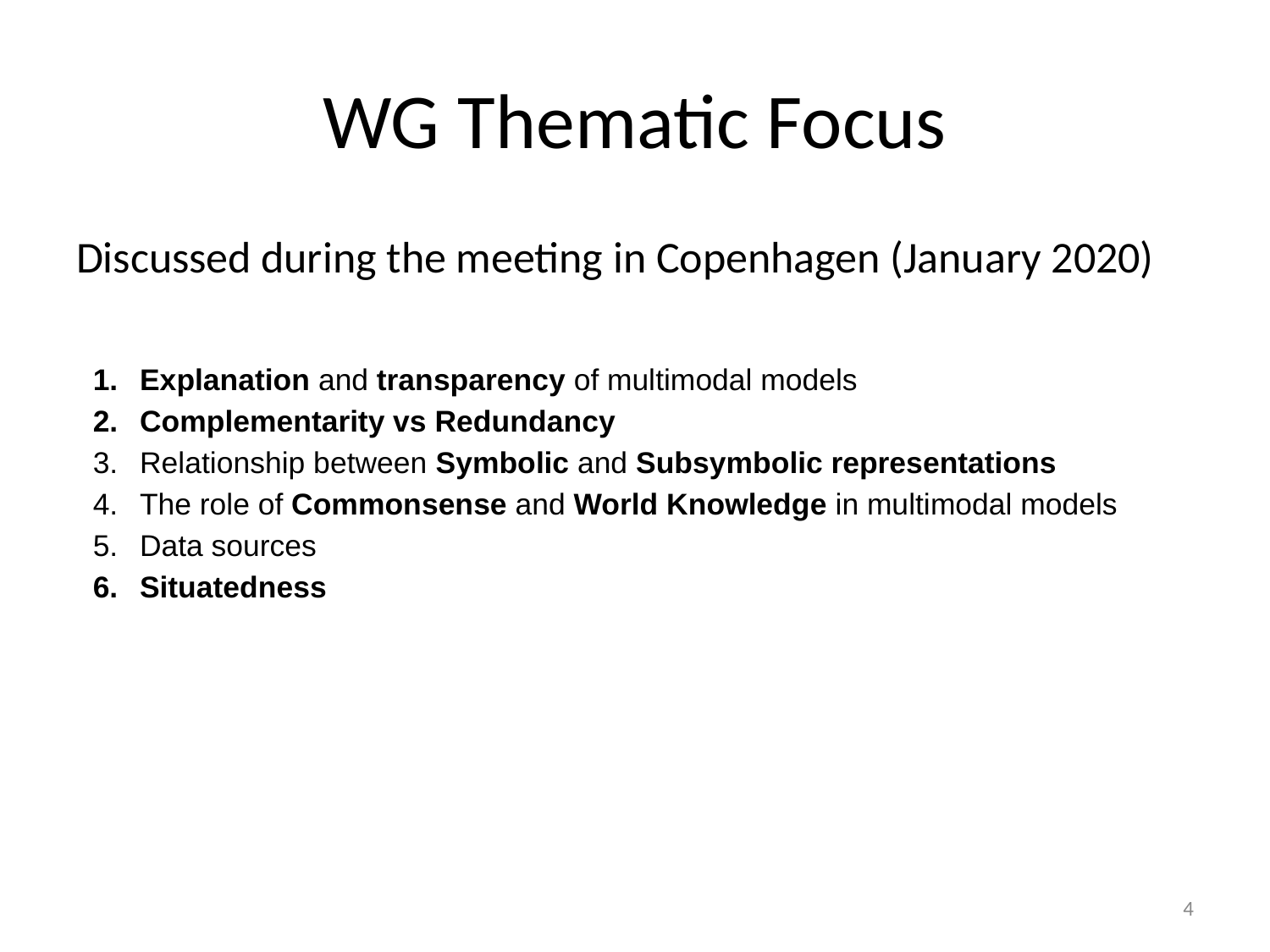

# WG Thematic Focus
Discussed during the meeting in Copenhagen (January 2020)

Explanation and transparency of multimodal models
Complementarity vs Redundancy
Relationship between Symbolic and Subsymbolic representations
The role of Commonsense and World Knowledge in multimodal models
Data sources
Situatedness

4